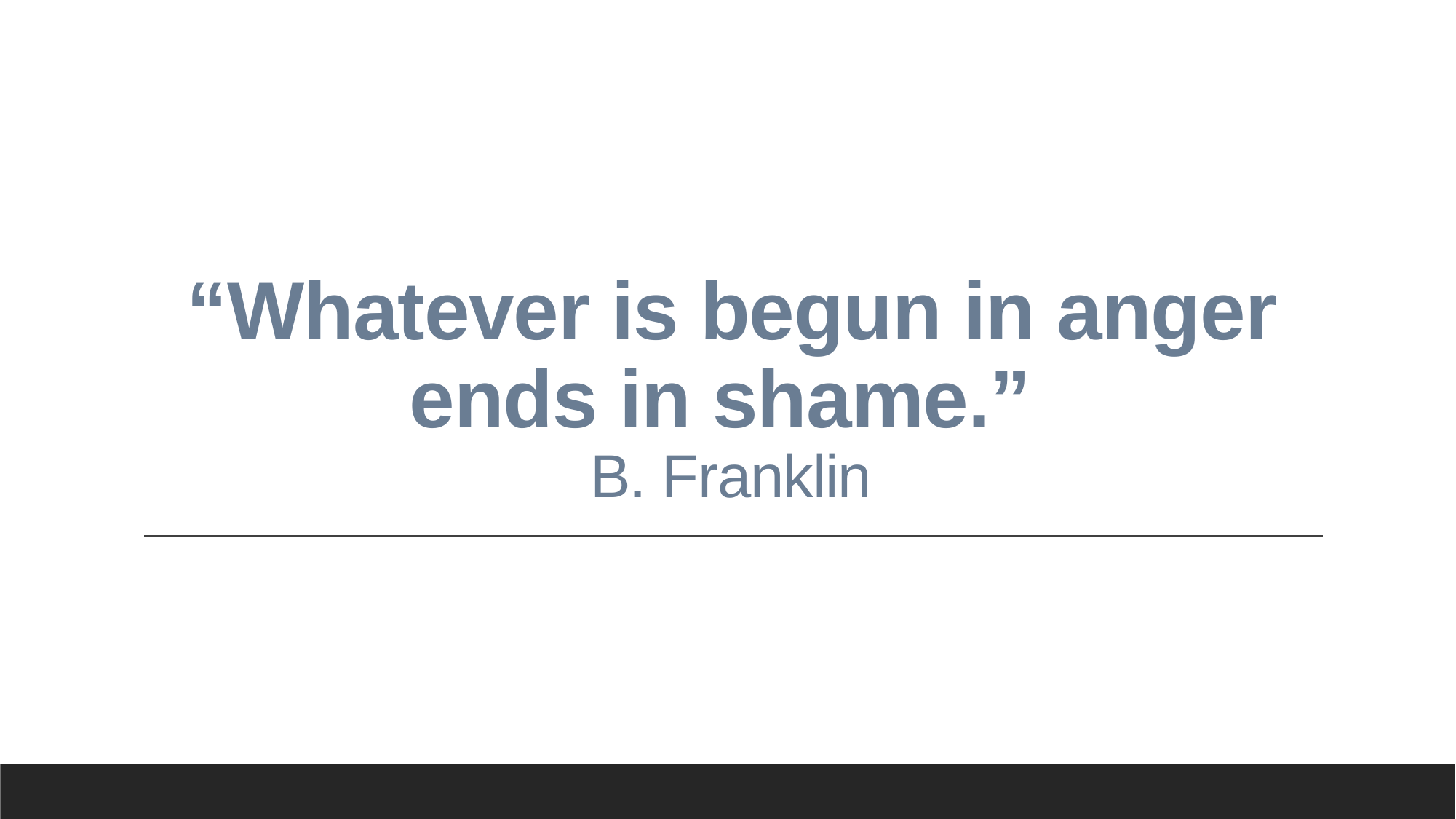

# “Whatever is begun in anger ends in shame.” B. Franklin